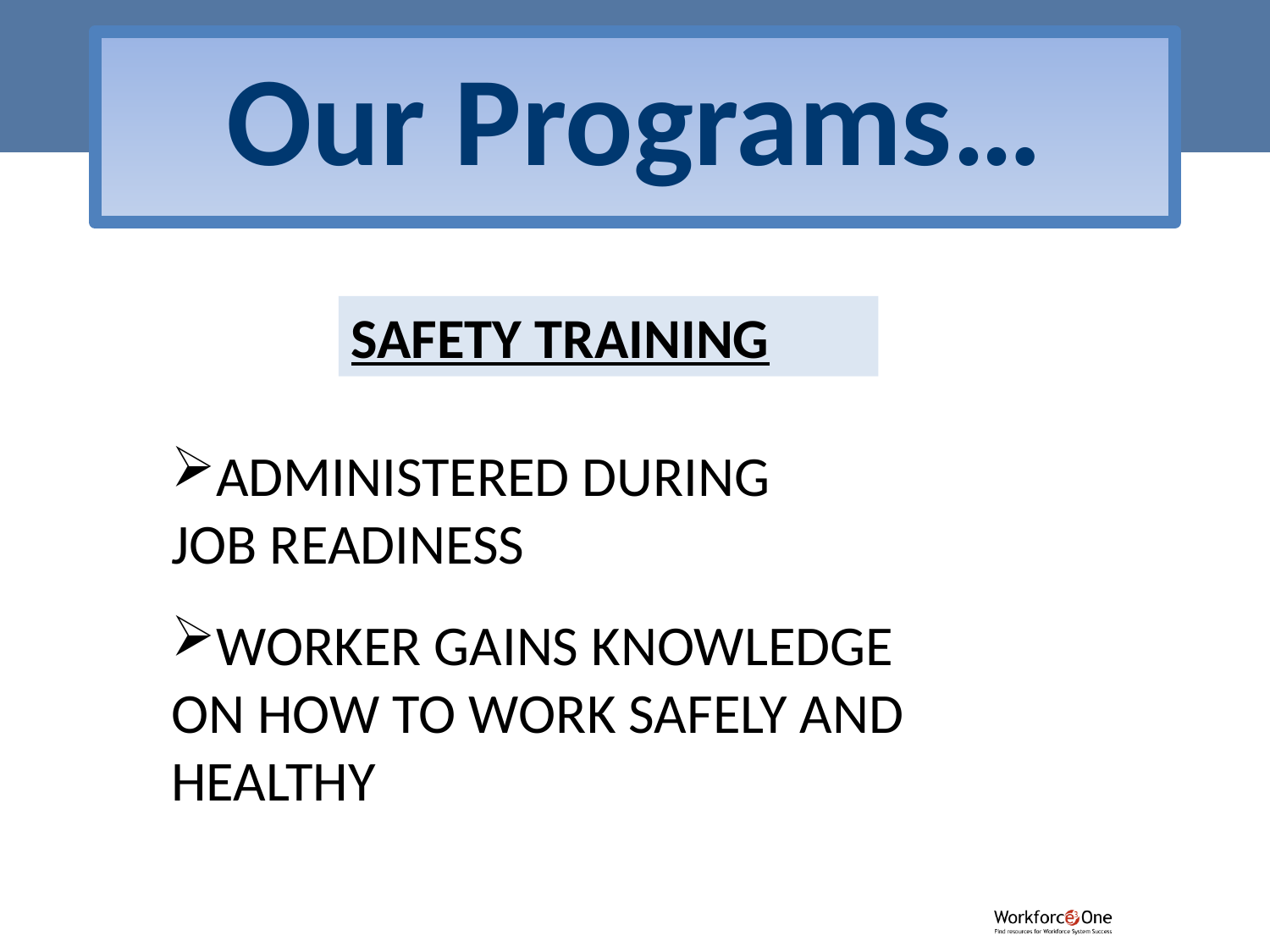

Our Programs…
SAFETY TRAINING
ADMINISTERED DURING JOB READINESS
WORKER GAINS KNOWLEDGE ON HOW TO WORK SAFELY AND HEALTHY